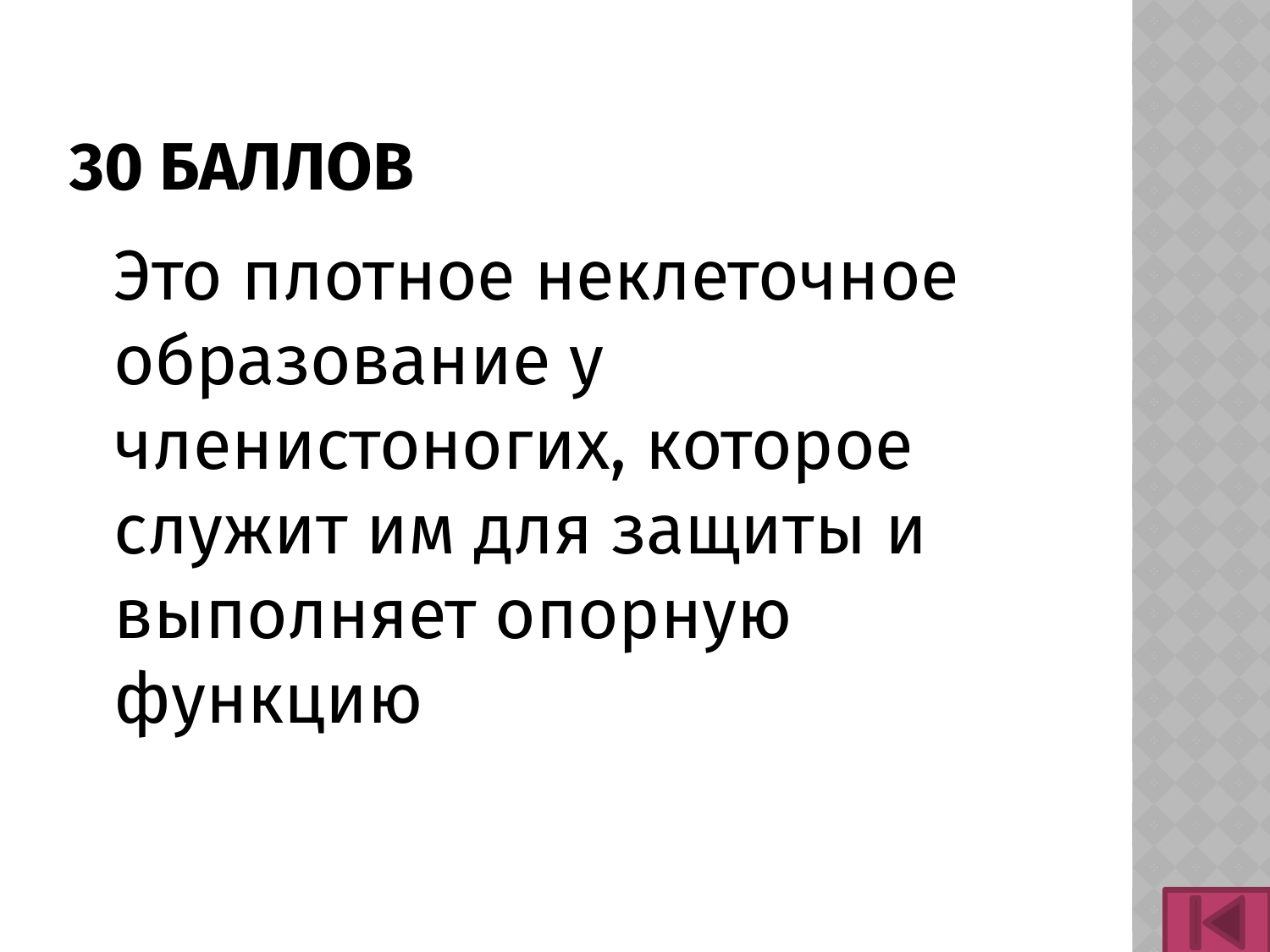

# 30 БАЛЛОВ
	Это плотное неклеточное образование у членистоногих, которое служит им для защиты и выполняет опорную функцию